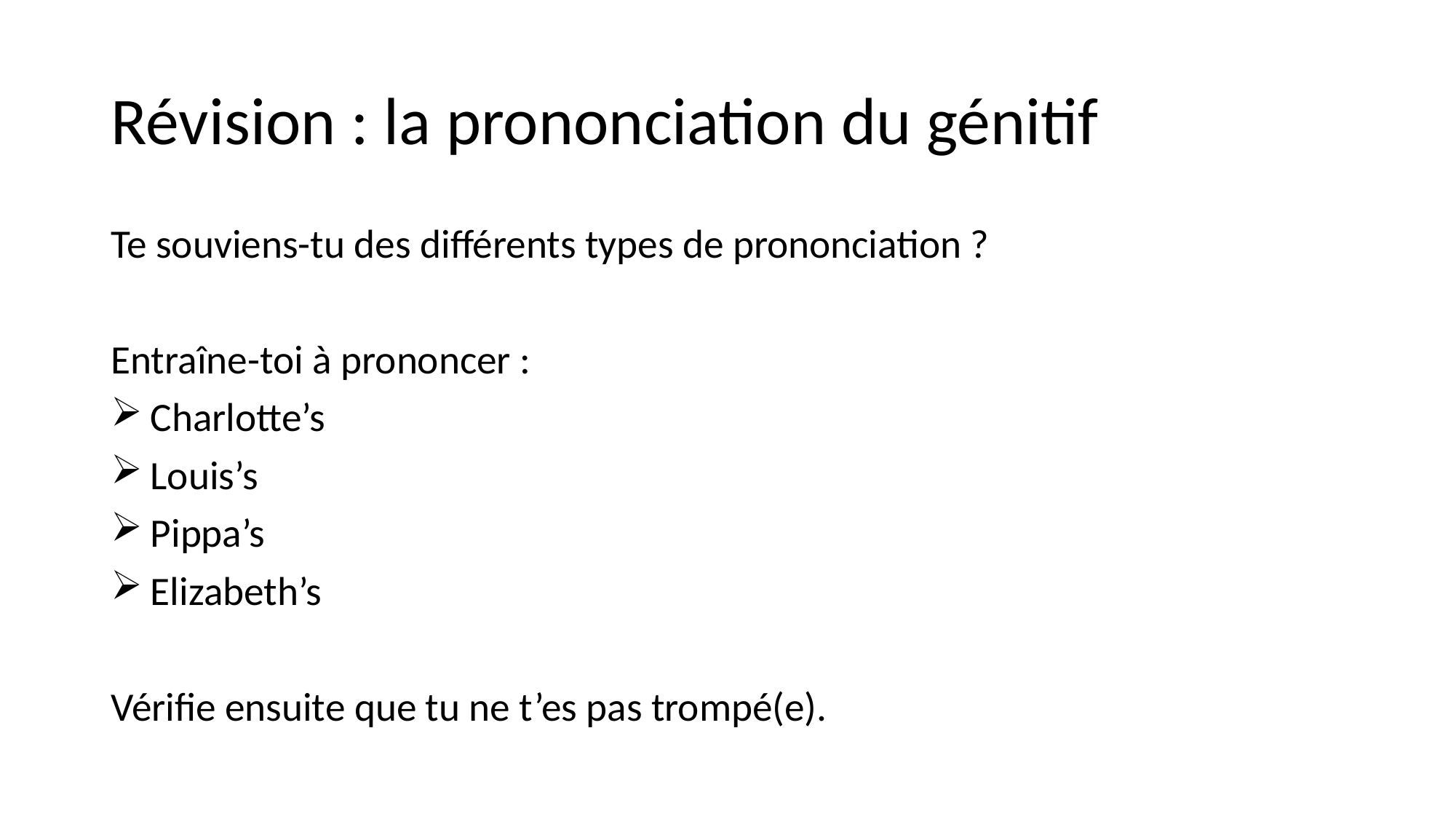

# Révision : la prononciation du génitif
Te souviens-tu des différents types de prononciation ?

Entraîne-toi à prononcer :
 Charlotte’s
 Louis’s
 Pippa’s
 Elizabeth’s

Vérifie ensuite que tu ne t’es pas trompé(e).